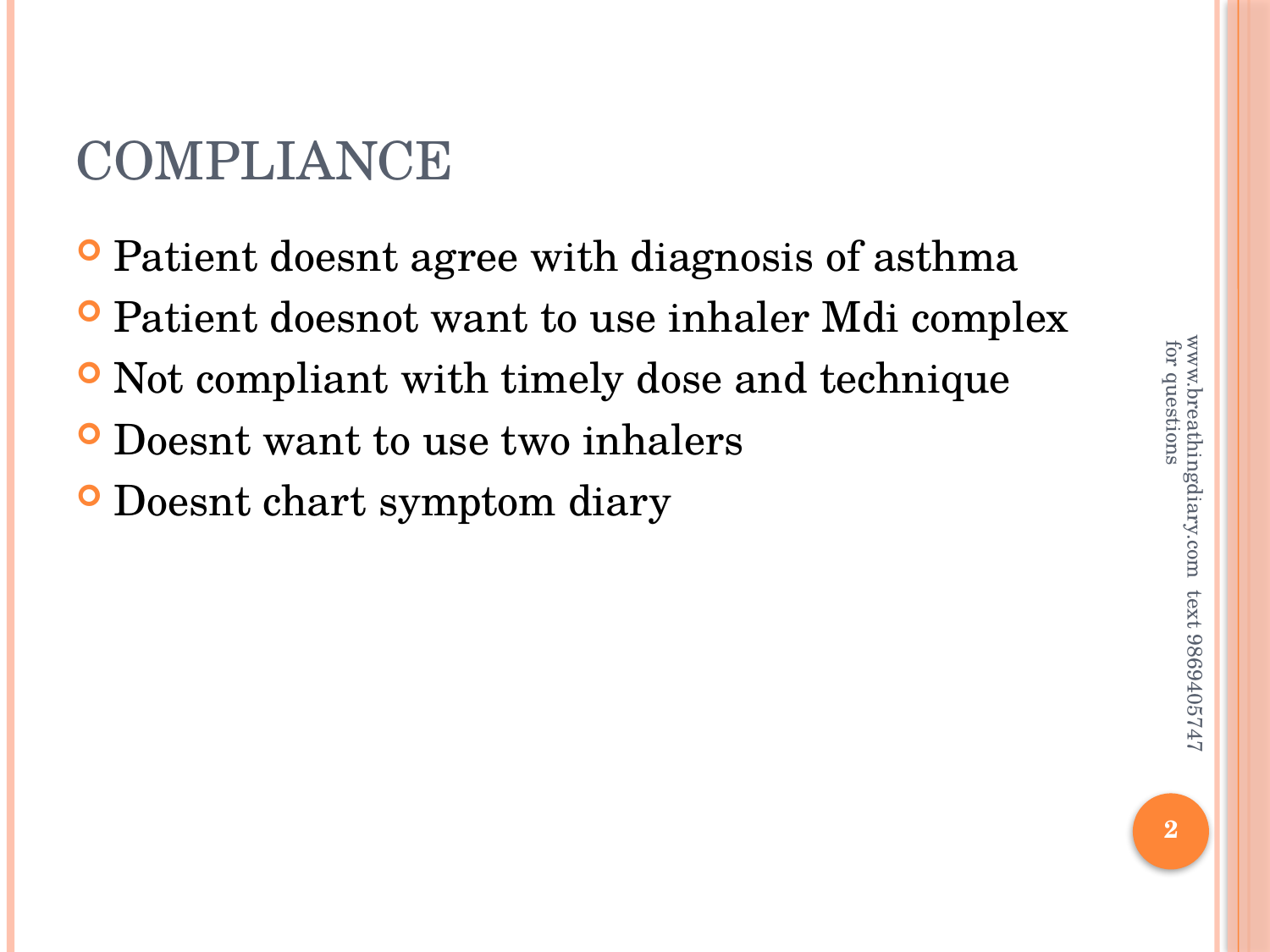

# compliance
Patient doesnt agree with diagnosis of asthma
Patient doesnot want to use inhaler Mdi complex
Not compliant with timely dose and technique
Doesnt want to use two inhalers
Doesnt chart symptom diary

www.breathingdiary.com  text 9869405747 for questions
2